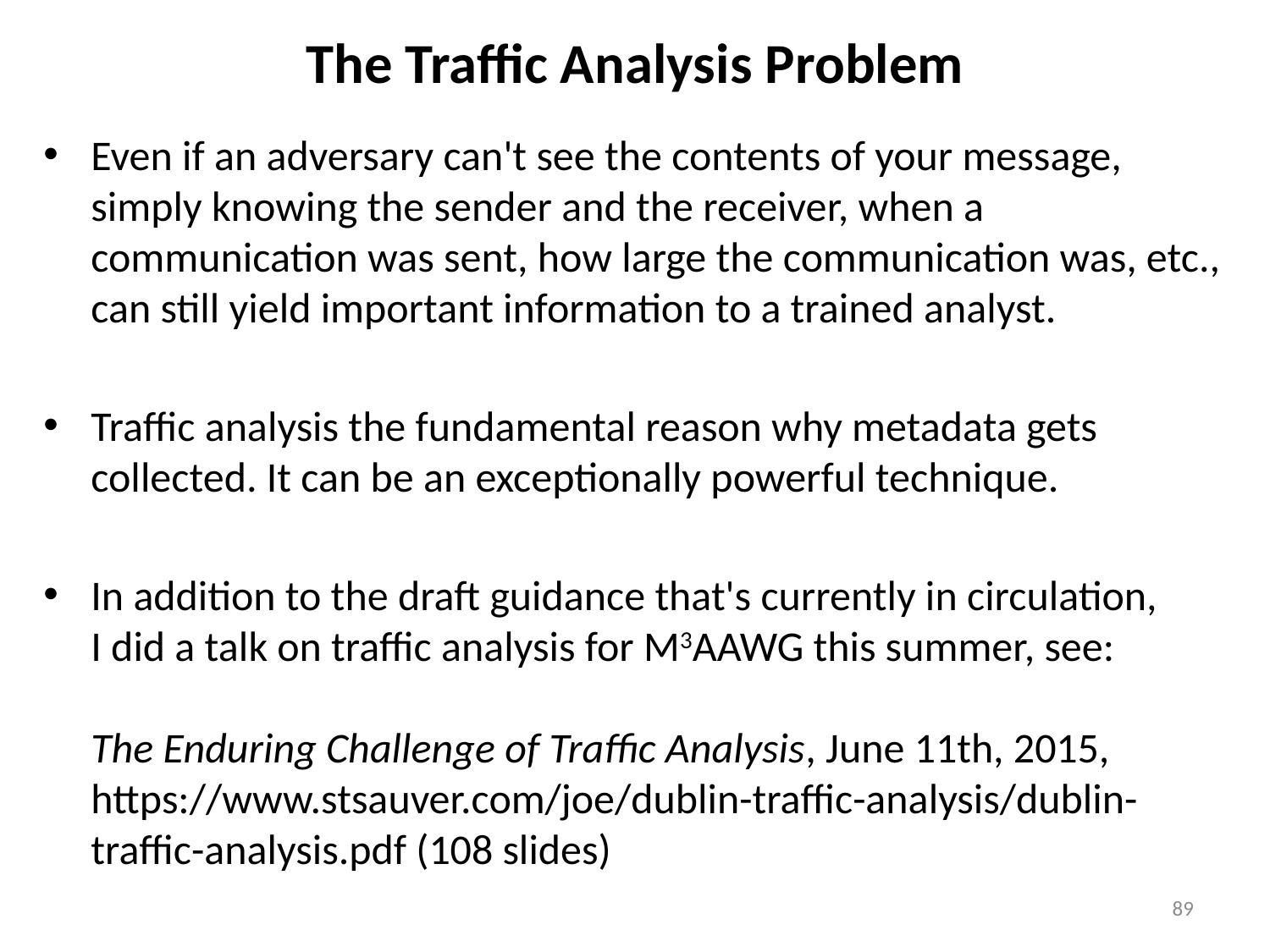

# The Traffic Analysis Problem
Even if an adversary can't see the contents of your message, simply knowing the sender and the receiver, when a communication was sent, how large the communication was, etc., can still yield important information to a trained analyst.

Traffic analysis the fundamental reason why metadata gets collected. It can be an exceptionally powerful technique.

In addition to the draft guidance that's currently in circulation,
I did a talk on traffic analysis for M3AAWG this summer, see:
The Enduring Challenge of Traffic Analysis, June 11th, 2015, https://www.stsauver.com/joe/dublin-traffic-analysis/dublin-traffic-analysis.pdf (108 slides)
89